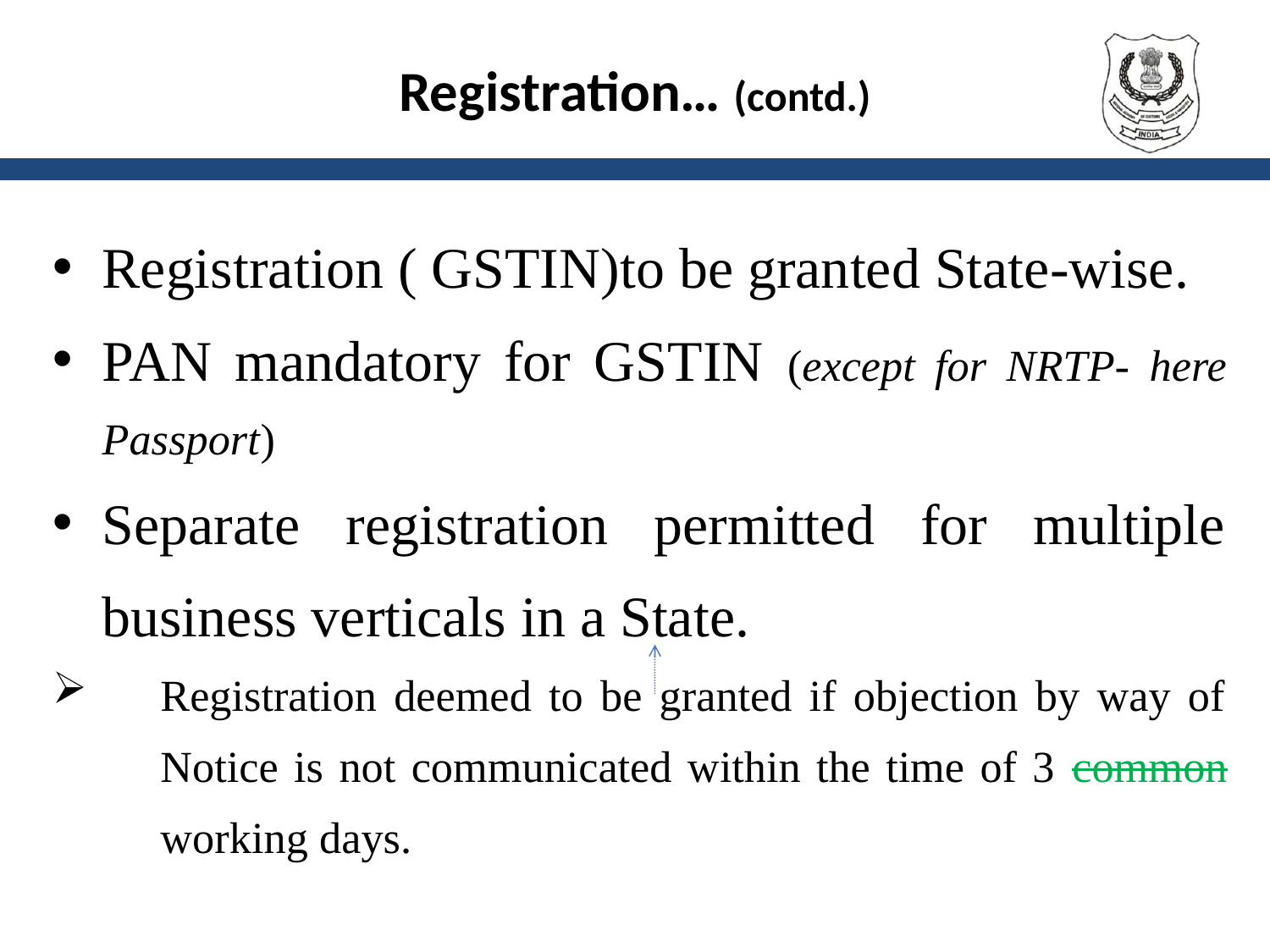

# Registration… (contd.)
Registration ( GSTIN)to be granted State-wise.
PAN mandatory for GSTIN (except for NRTP- here Passport)
Separate registration permitted for multiple business verticals in a State.
Registration deemed to be granted if objection by way of Notice is not communicated within the time of 3 common working days.